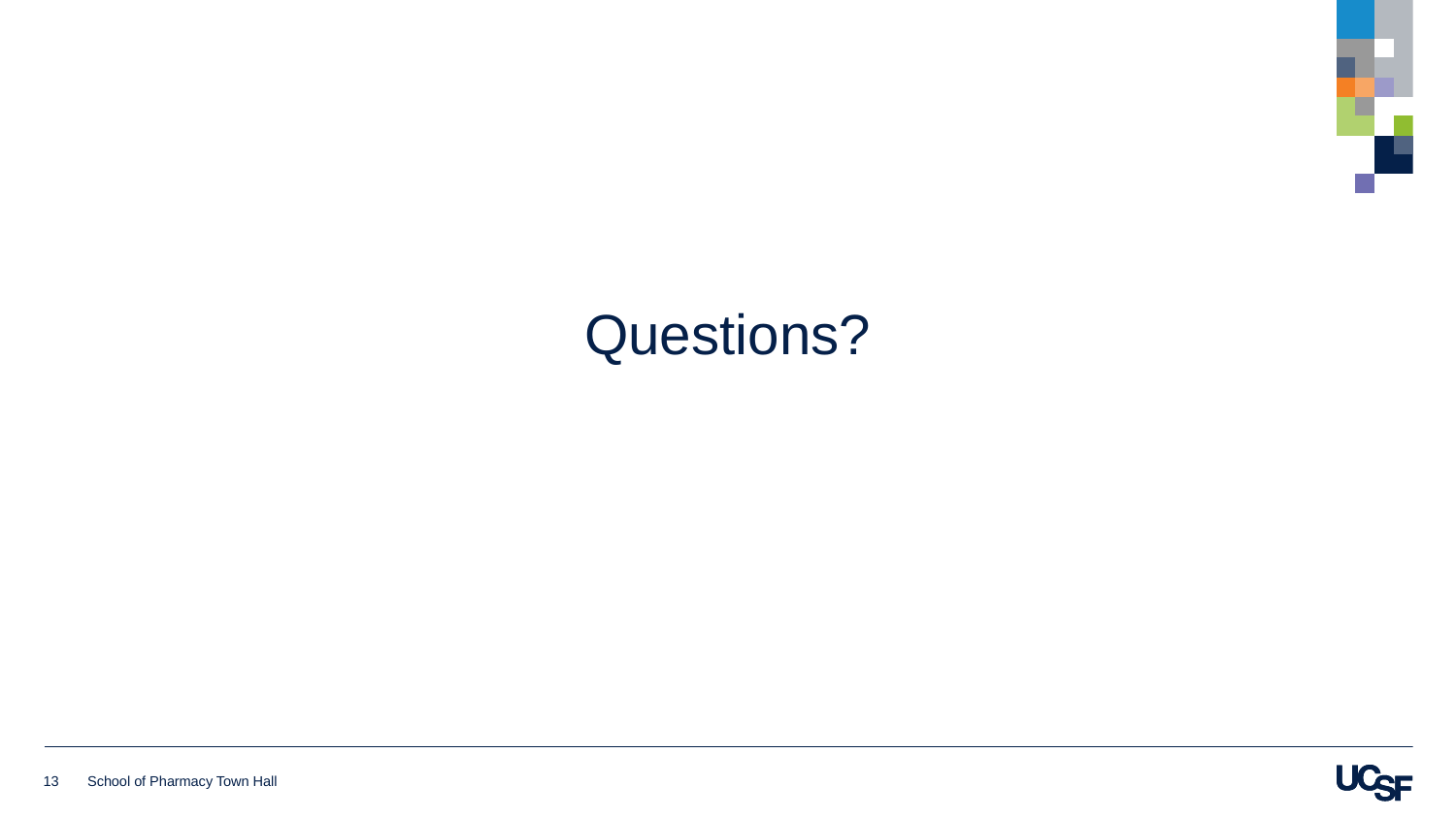

Questions?
13
School of Pharmacy Town Hall